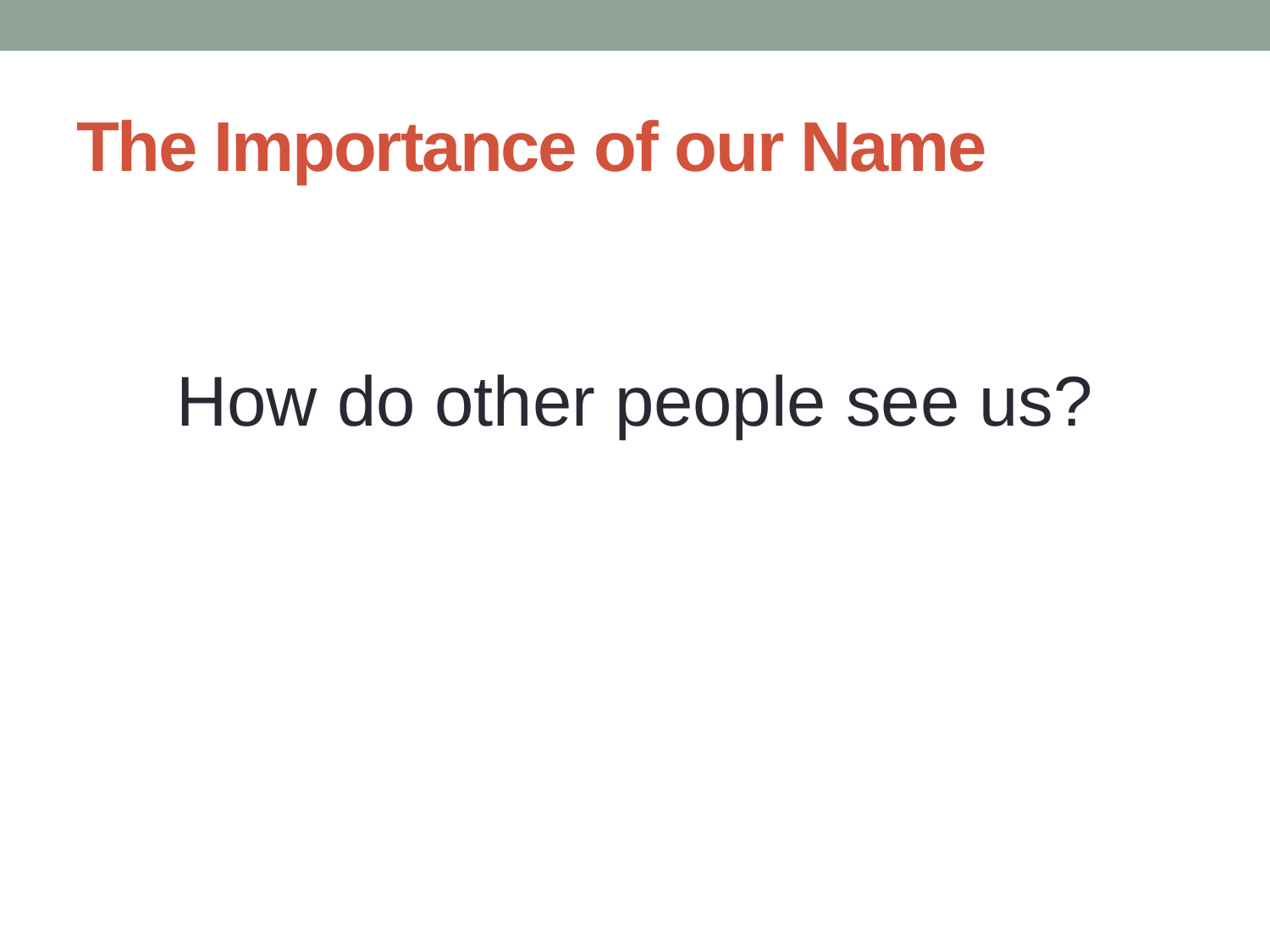

# The Importance of our Name
How do other people see us?